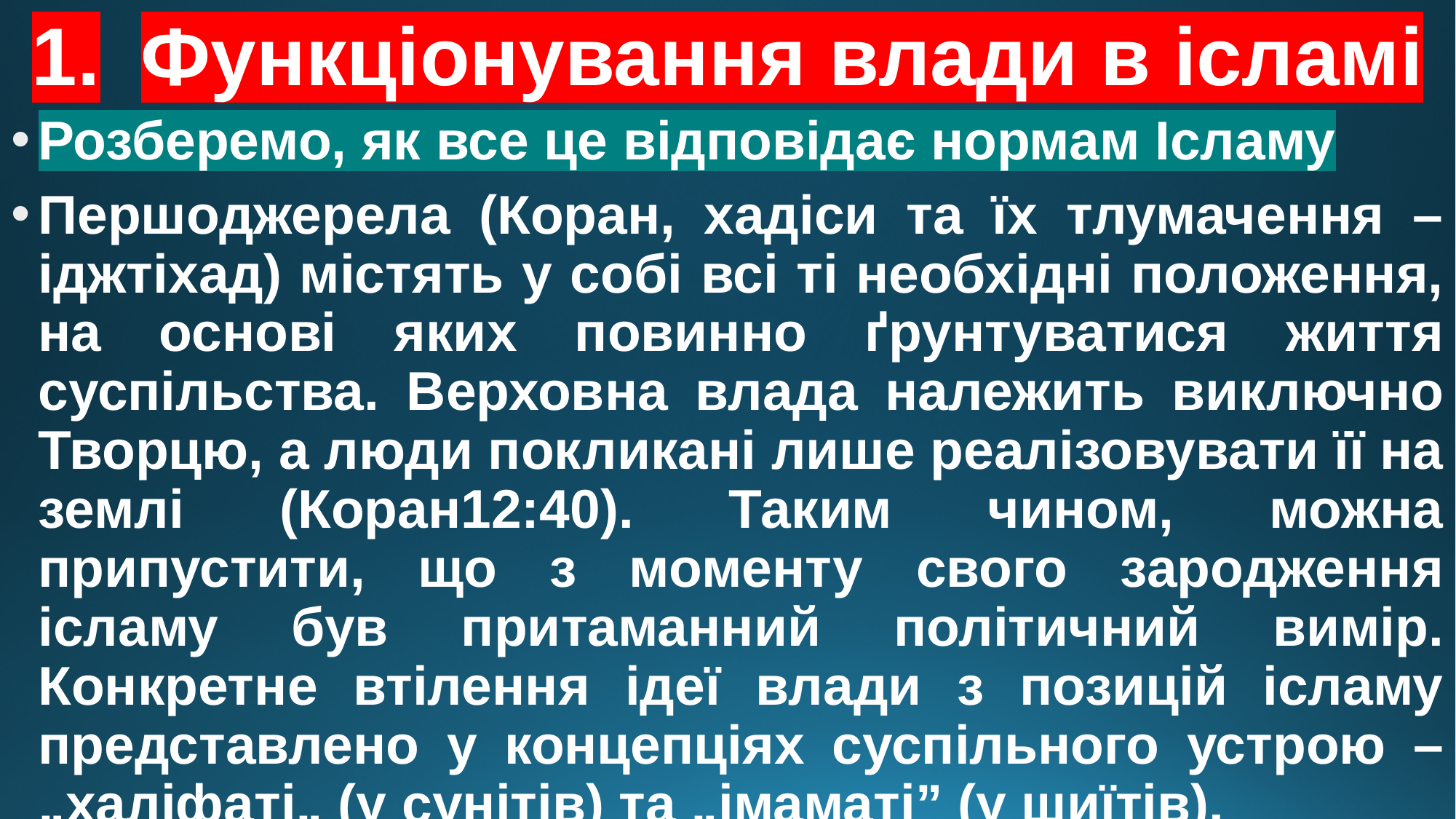

# 1.	Функціонування влади в ісламі
Розберемо, як все це відповідає нормам Ісламу
Першоджерела (Коран, хадіси та їх тлумачення – іджтіхад) містять у собі всі ті необхідні положення, на основі яких повинно ґрунтуватися життя суспільства. Верховна влада належить виключно Творцю, а люди покликані лише реалізовувати її на землі (Коран12:40). Таким чином, можна припустити, що з моменту свого зародження ісламу був притаманний політичний вимір. Конкретне втілення ідеї влади з позицій ісламу представлено у концепціях суспільного устрою – „халіфаті„ (у сунітів) та „імаматі” (у шиїтів).